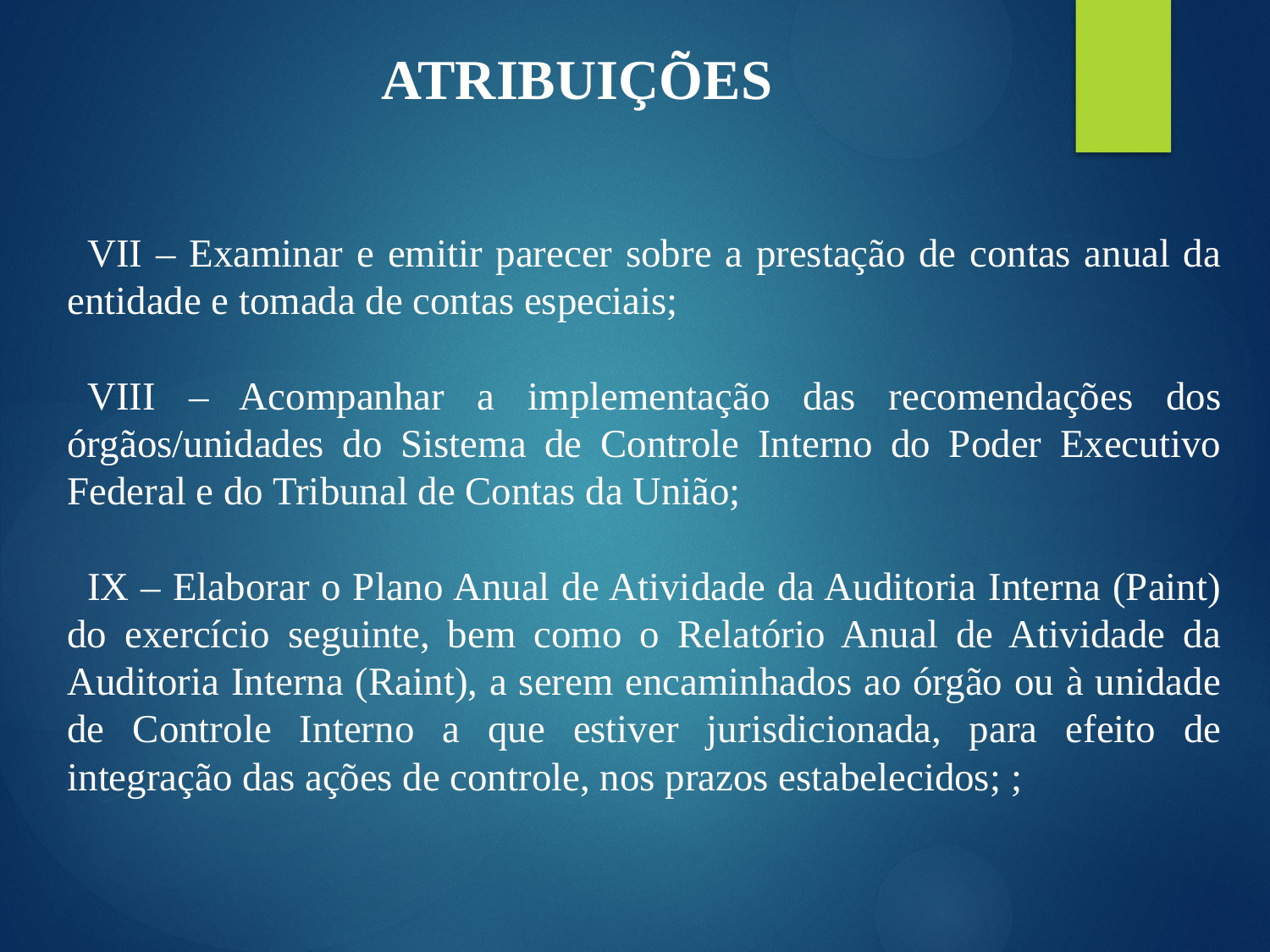

ATRIBUIÇÕES
VII – Examinar e emitir parecer sobre a prestação de contas anual da entidade e tomada de contas especiais;

VIII – Acompanhar a implementação das recomendações dos órgãos/unidades do Sistema de Controle Interno do Poder Executivo Federal e do Tribunal de Contas da União;

IX – Elaborar o Plano Anual de Atividade da Auditoria Interna (Paint) do exercício seguinte, bem como o Relatório Anual de Atividade da Auditoria Interna (Raint), a serem encaminhados ao órgão ou à unidade de Controle Interno a que estiver jurisdicionada, para efeito de integração das ações de controle, nos prazos estabelecidos; ;